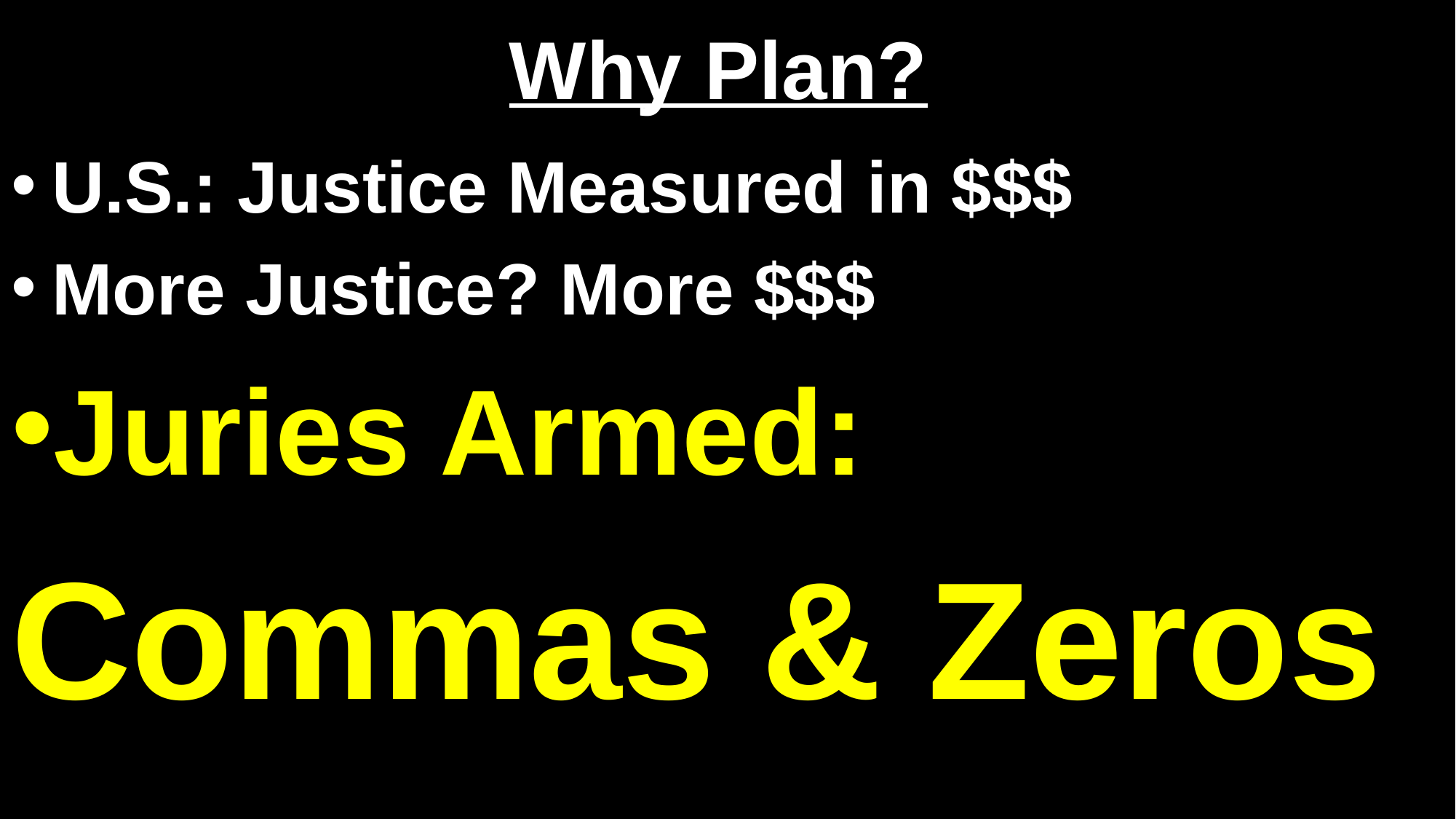

# Why Plan?
U.S.: Justice Measured in $$$
More Justice? More $$$
Juries Armed:
Commas & Zeros